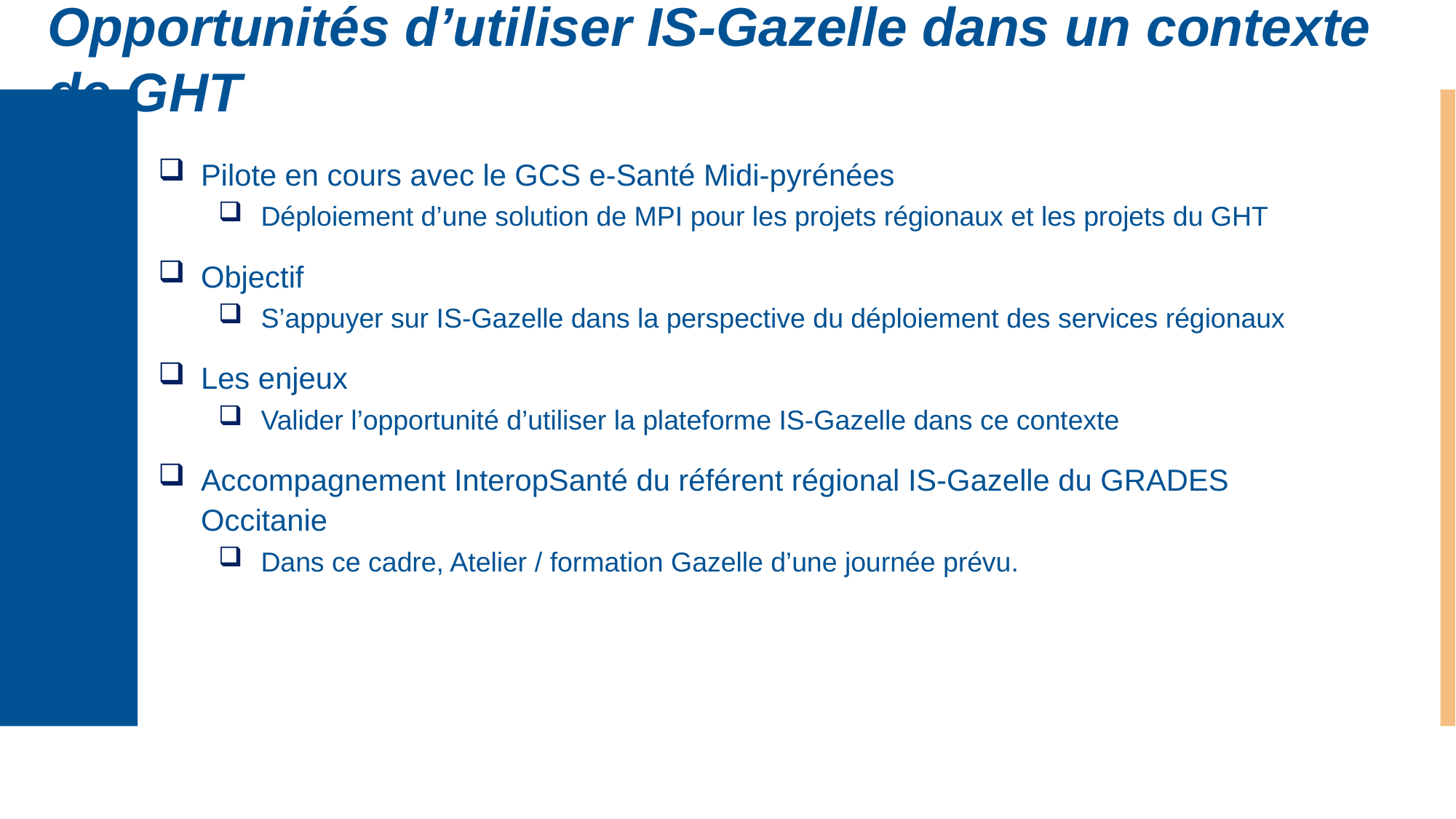

Opportunités d’utiliser IS-Gazelle dans un contexte de GHT

Pilote en cours avec le GCS e-Santé Midi-pyrénées
Déploiement d’une solution de MPI pour les projets régionaux et les projets du GHT
Objectif
S’appuyer sur IS-Gazelle dans la perspective du déploiement des services régionaux
Les enjeux
Valider l’opportunité d’utiliser la plateforme IS-Gazelle dans ce contexte
Accompagnement InteropSanté du référent régional IS-Gazelle du GRADES Occitanie
Dans ce cadre, Atelier / formation Gazelle d’une journée prévu.